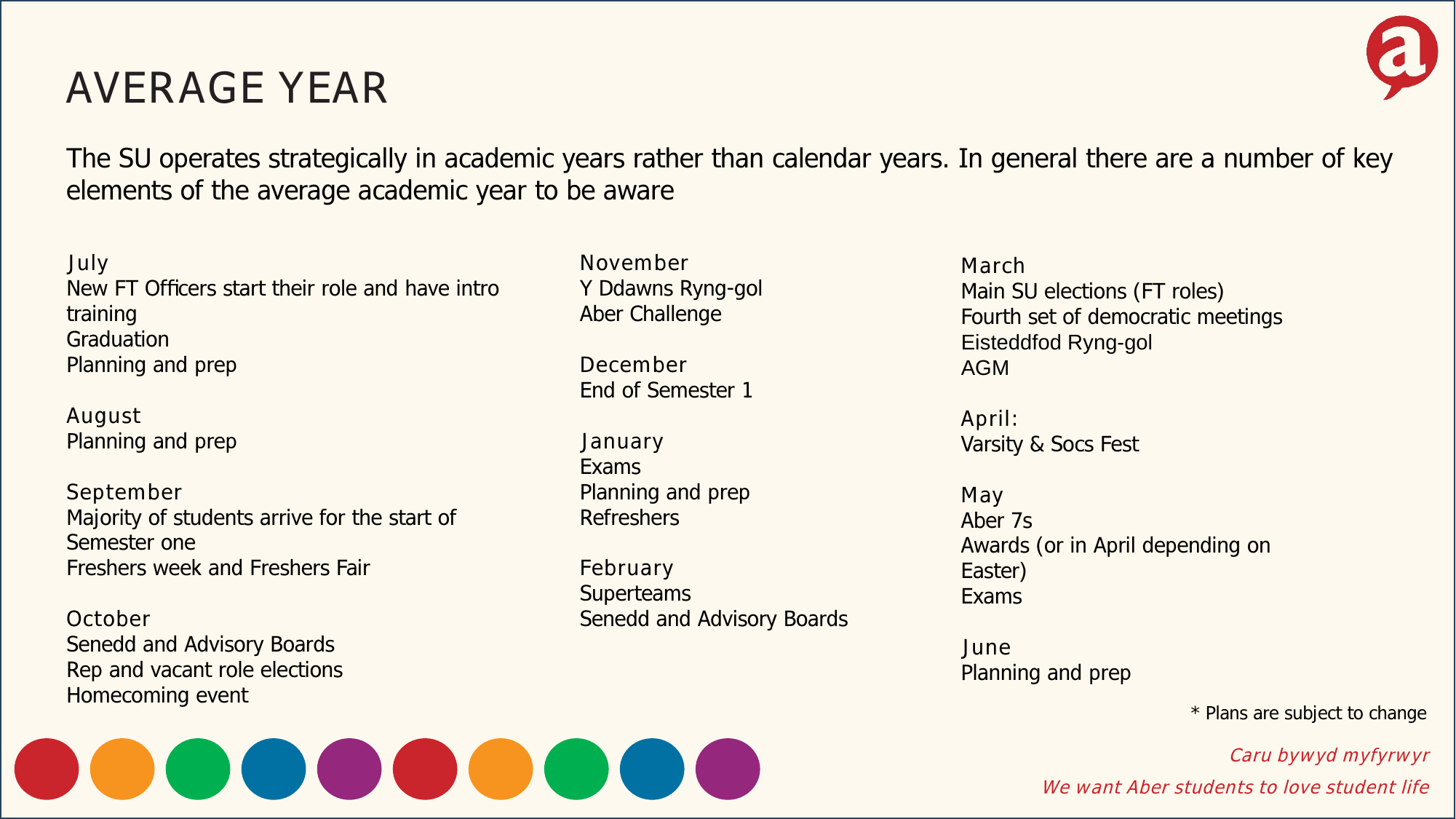

AVERAGE YEAR
The SU operates strategically in academic years rather than calendar years. In general there are a number of key elements of the average academic year to be aware
July
New FT Officers start their role and have intro training
Graduation
Planning and prep

August
Planning and prep

September
Majority of students arrive for the start of Semester one
Freshers week and Freshers Fair

October
Senedd and Advisory Boards
Rep and vacant role elections
Homecoming event

November
Y Ddawns Ryng-gol
Aber Challenge

December
End of Semester 1

January
Exams
Planning and prep
Refreshers

February
Superteams
Senedd and Advisory Boards

March
Main SU elections (FT roles)
Fourth set of democratic meetings
Eisteddfod Ryng-gol
AGM

April:
Varsity & Socs Fest

May
Aber 7s
Awards (or in April depending on Easter)
Exams

June
Planning and prep

* Plans are subject to change